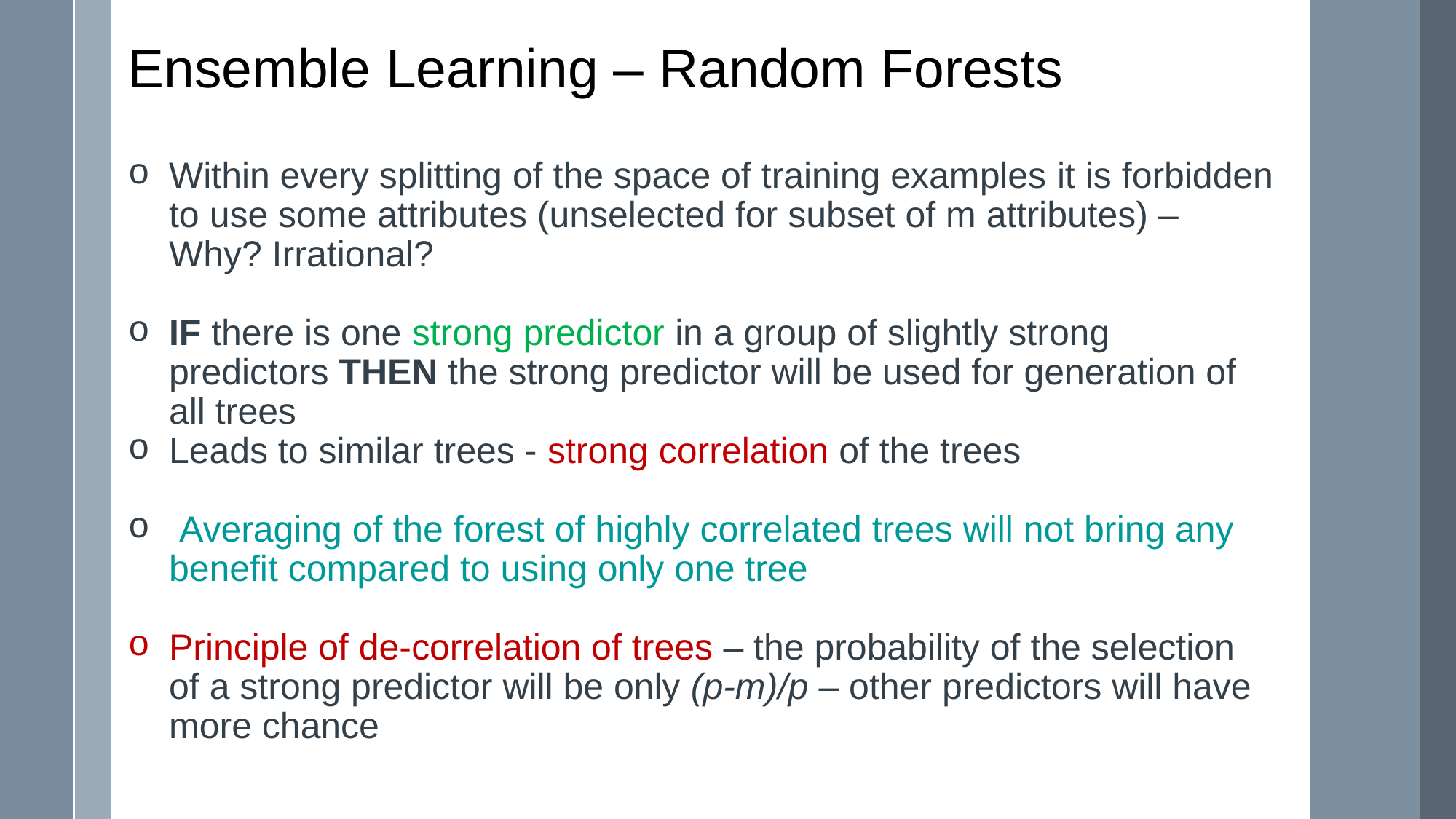

Ensemble Learning – Random Forests
Within every splitting of the space of training examples it is forbidden to use some attributes (unselected for subset of m attributes) – Why? Irrational?

IF there is one strong predictor in a group of slightly strong predictors THEN the strong predictor will be used for generation of all trees
Leads to similar trees - strong correlation of the trees

 Averaging of the forest of highly correlated trees will not bring any benefit compared to using only one tree

Principle of de-correlation of trees – the probability of the selection of a strong predictor will be only (p-m)/p – other predictors will have more chance